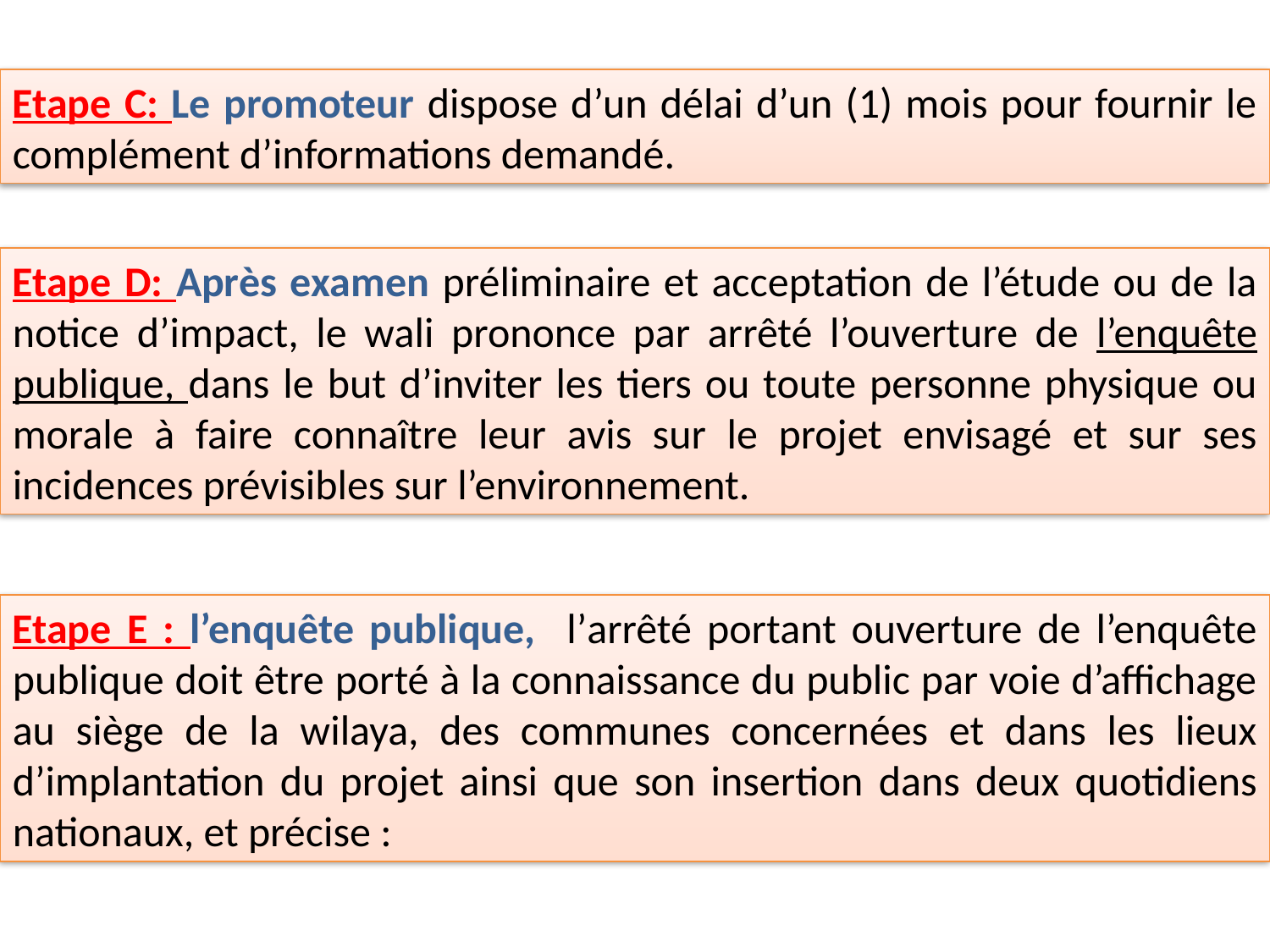

Etape C: Le promoteur dispose d’un délai d’un (1) mois pour fournir le complément d’informations demandé.
Etape D: Après examen préliminaire et acceptation de l’étude ou de la notice d’impact, le wali prononce par arrêté l’ouverture de l’enquête publique, dans le but d’inviter les tiers ou toute personne physique ou morale à faire connaître leur avis sur le projet envisagé et sur ses incidences prévisibles sur l’environnement.
Etape E : l’enquête publique,  l’arrêté portant ouverture de l’enquête publique doit être porté à la connaissance du public par voie d’affichage au siège de la wilaya, des communes concernées et dans les lieux d’implantation du projet ainsi que son insertion dans deux quotidiens nationaux, et précise :